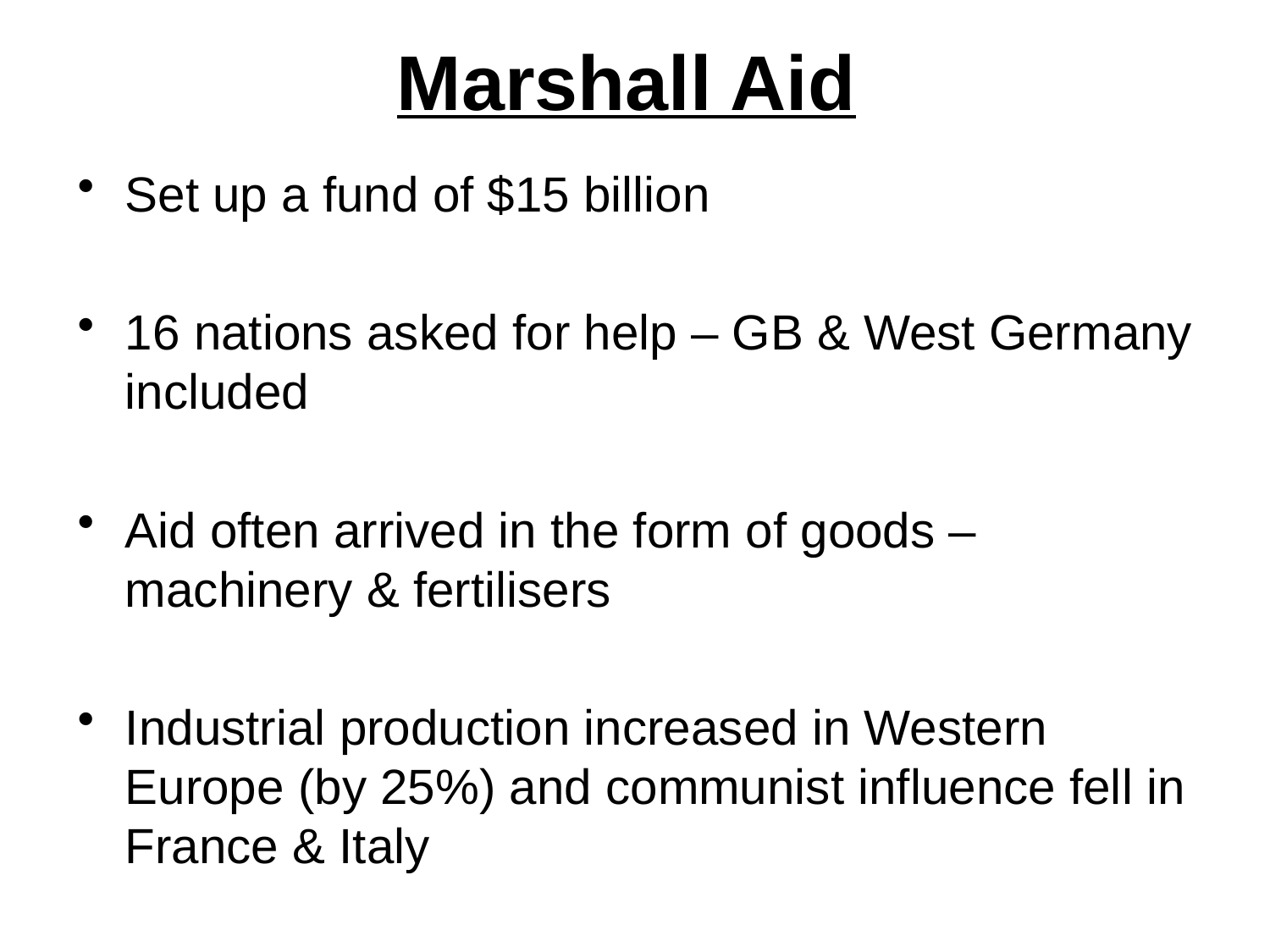

# Marshall Aid
Set up a fund of $15 billion

16 nations asked for help – GB & West Germany included

Aid often arrived in the form of goods – machinery & fertilisers

Industrial production increased in Western Europe (by 25%) and communist influence fell in France & Italy